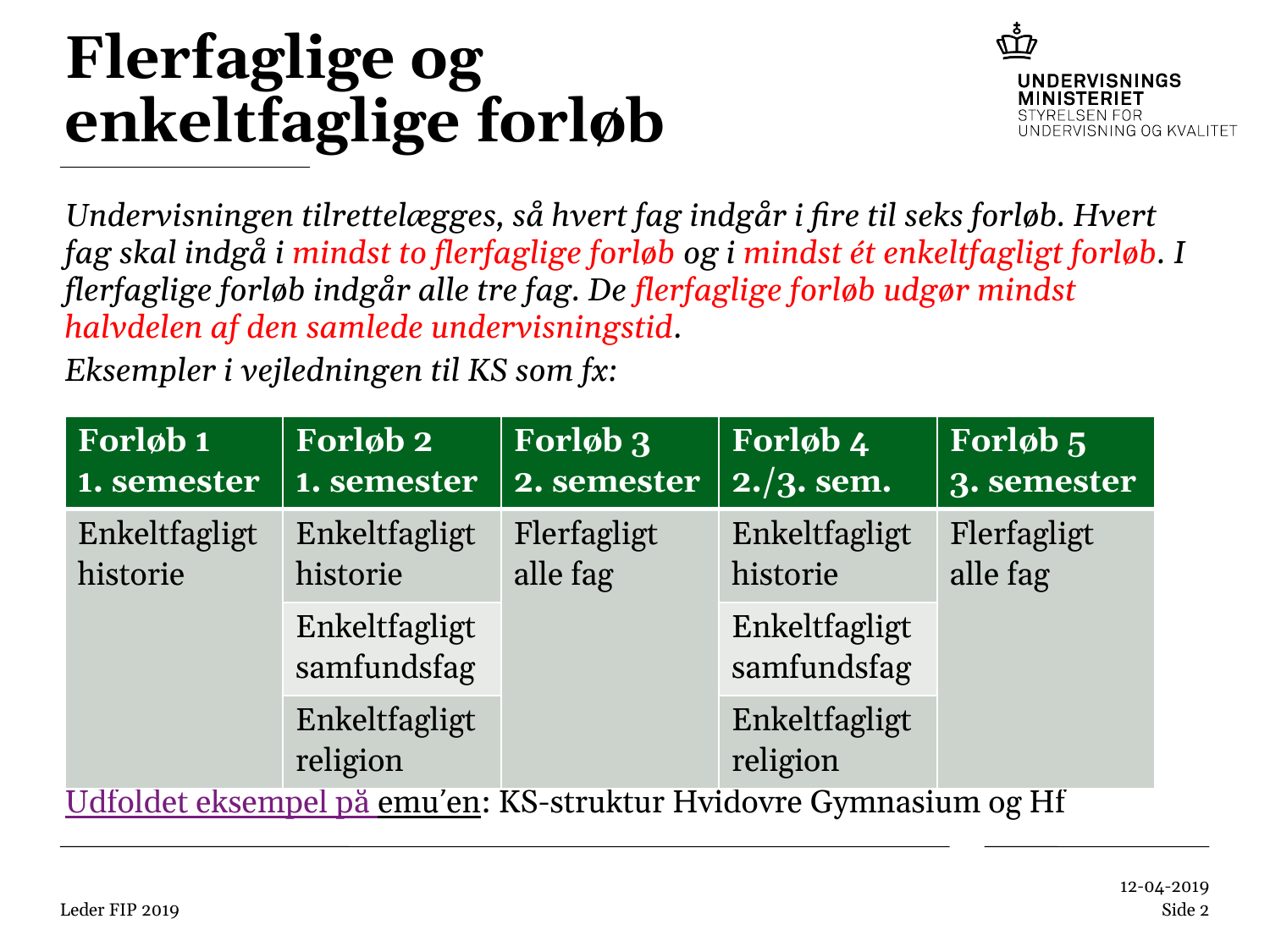

# Flerfaglige og enkeltfaglige forløb
Undervisningen tilrettelægges, så hvert fag indgår i fire til seks forløb. Hvert fag skal indgå i mindst to flerfaglige forløb og i mindst ét enkeltfagligt forløb. I flerfaglige forløb indgår alle tre fag. De flerfaglige forløb udgør mindst halvdelen af den samlede undervisningstid.
Eksempler i vejledningen til KS som fx:

Udfoldet eksempel på emu’en: KS-struktur Hvidovre Gymnasium og Hf
| Forløb 1 1. semester | Forløb 2 1. semester | Forløb 3 2. semester | Forløb 4 2./3. sem. | Forløb 5 3. semester |
| --- | --- | --- | --- | --- |
| Enkeltfagligt historie | Enkeltfagligt historie | Flerfagligt alle fag | Enkeltfagligt historie | Flerfagligt alle fag |
|  | Enkeltfagligt samfundsfag |  | Enkeltfagligt samfundsfag |  |
|  | Enkeltfagligt religion |  | Enkeltfagligt religion |  |
Leder FIP 2019
12-04-2019
Side 2